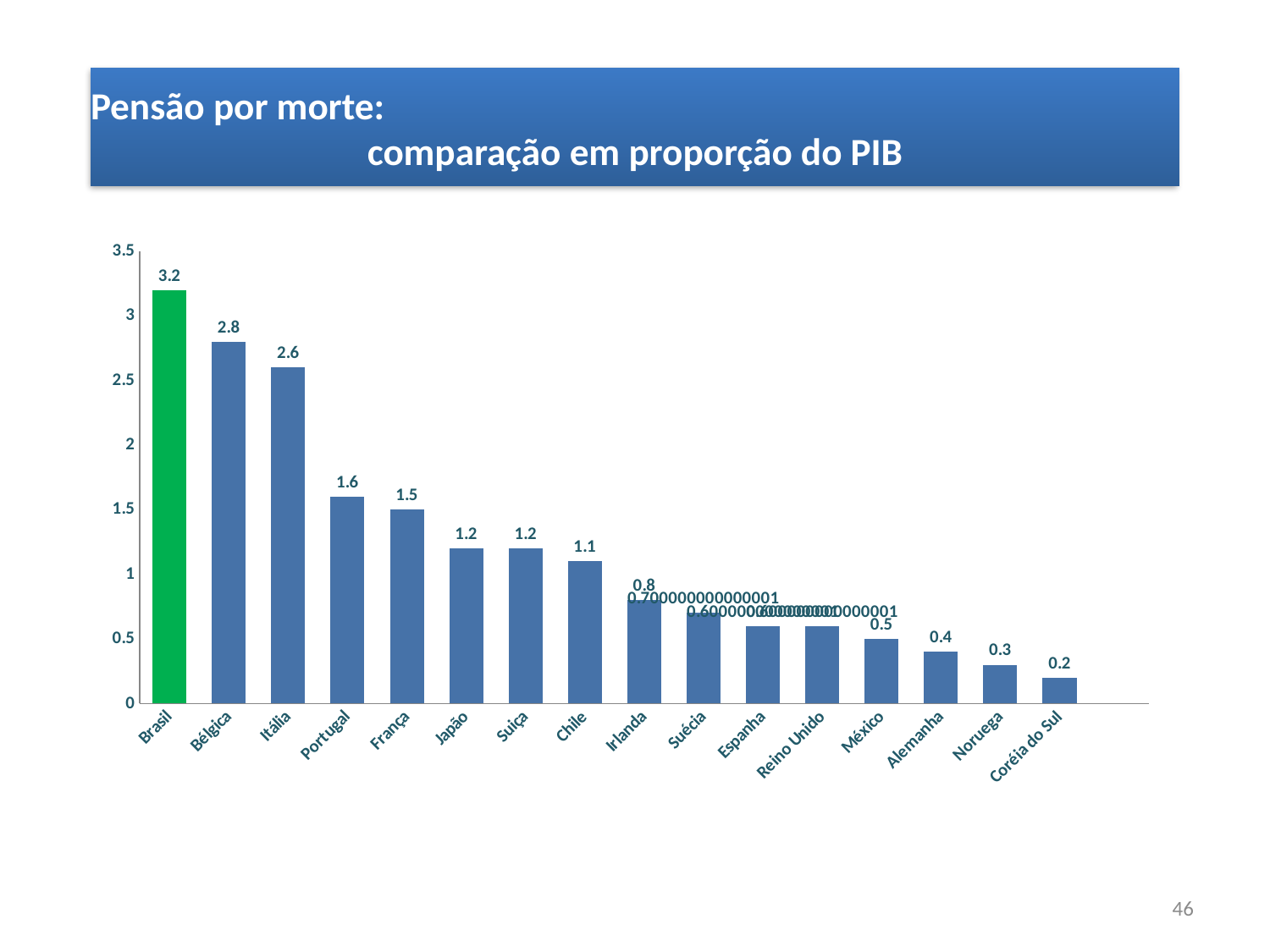

Pensão por morte:
comparação em proporção do PIB

### Chart

| Category | Colunas1 | Colunas2 | Colunas3 | Colunas4 | Colunas5 | Colunas6 | Colunas7 | Colunas8 | Colunas9 | Colunas10 |
|---|---|---|---|---|---|---|---|---|---|---|
| Brasil | 3.2 | None | None | None | None | None | None | None | None | None |
| Bélgica | 2.8 | None | None | None | None | None | None | None | None | None |
| Itália | 2.6 | None | None | None | None | None | None | None | None | None |
| Portugal | 1.6 | None | None | None | None | None | None | None | None | None |
| França | 1.5 | None | None | None | None | None | None | None | None | None |
| Japão | 1.2 | None | None | None | None | None | None | None | None | None |
| Suiça | 1.2 | None | None | None | None | None | None | None | None | None |
| Chile | 1.1 | None | None | None | None | None | None | None | None | None |
| Irlanda | 0.8 | None | None | None | None | None | None | None | None | None |
| Suécia | 0.7000000000000006 | None | None | None | None | None | None | None | None | None |
| Espanha | 0.6000000000000006 | None | None | None | None | None | None | None | None | None |
| Reino Unido | 0.6000000000000006 | None | None | None | None | None | None | None | None | None |
| México | 0.5 | None | None | None | None | None | None | None | None | None |
| Alemanha | 0.4 | None | None | None | None | None | None | None | None | None |
| Noruega | 0.3000000000000003 | None | None | None | None | None | None | None | None | None |
| Coréia do Sul | 0.2 | None | None | None | None | None | None | None | None | None |
46